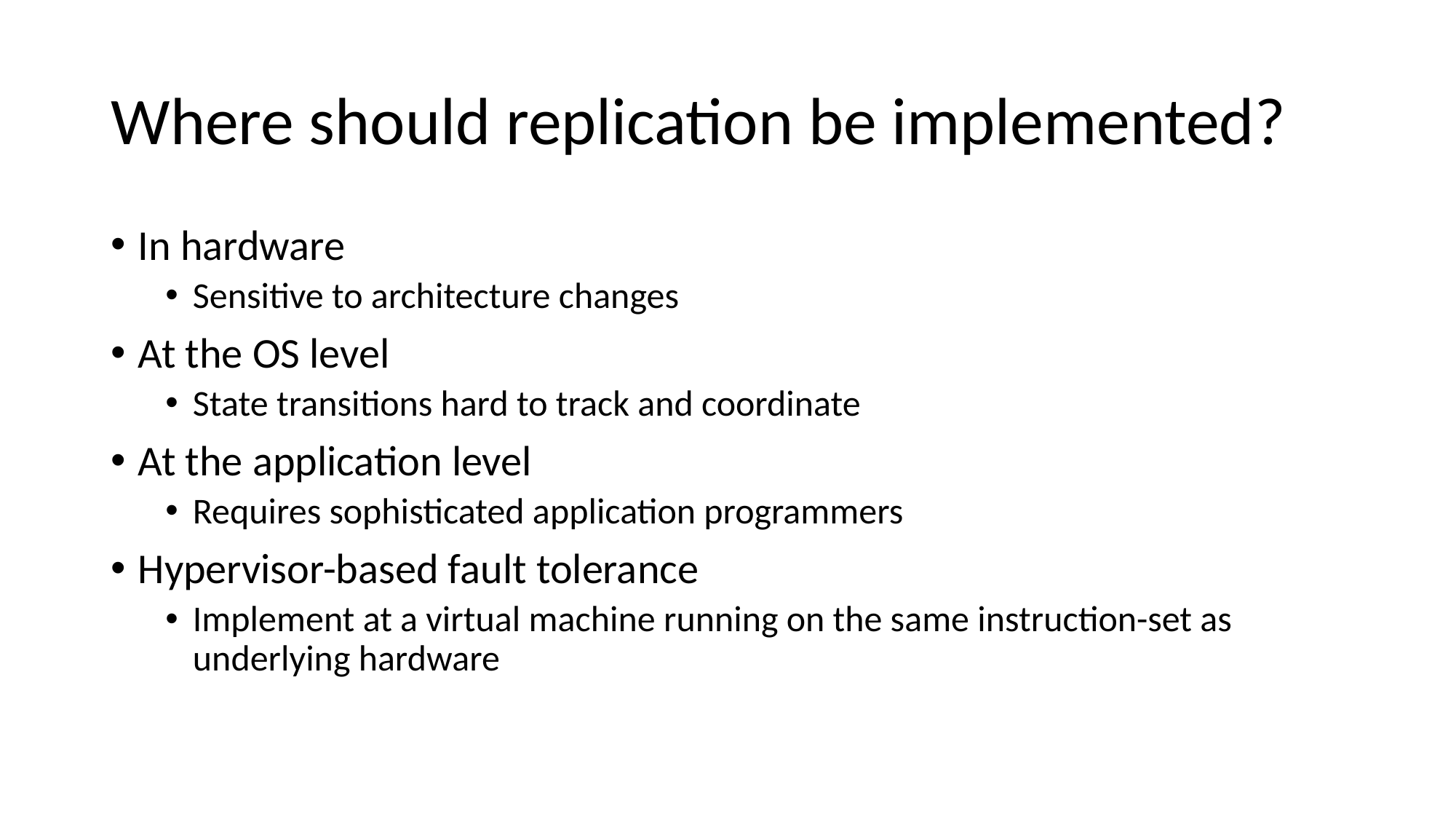

# Where should replication be implemented?
In hardware
Sensitive to architecture changes
At the OS level
State transitions hard to track and coordinate
At the application level
Requires sophisticated application programmers
Hypervisor-based fault tolerance
Implement at a virtual machine running on the same instruction-set as underlying hardware